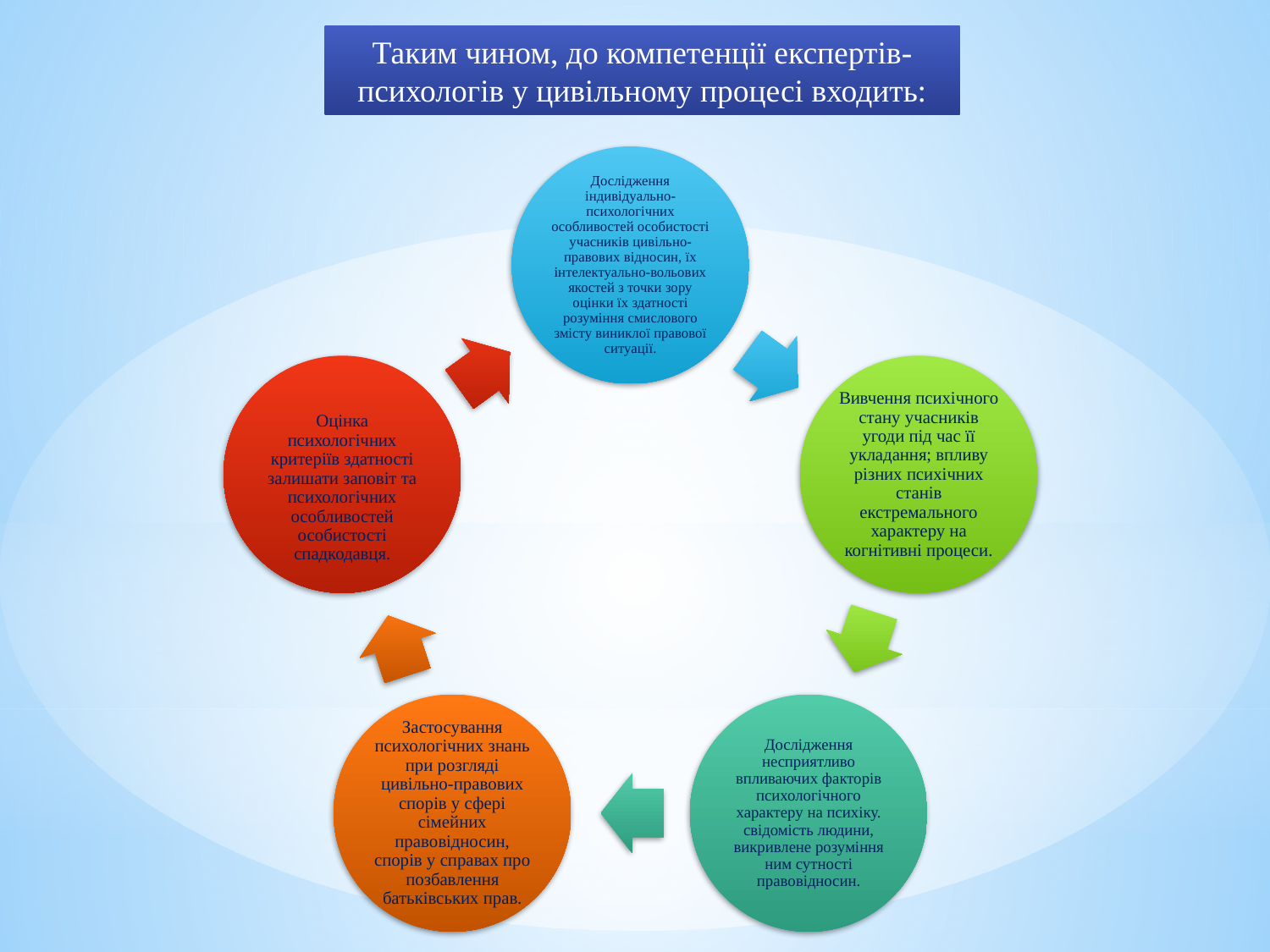

Таким чином, до компетенції експертів-психологів у цивільному процесі входить:
Дослідження індивідуально-психологічних особливостей особистості учасників цивільно-правових відносин, їх інтелектуально-вольових якостей з точки зору оцінки їх здатності розуміння смислового змісту виниклої правової ситуації.

Вивчення психічного стану учасників угоди під час її укладання; впливу різних психічних станів екстремального характеру на когнітивні процеси.

Дослідження несприятливо впливаючих факторів психологічного характеру на психіку. свідомість людини, викривлене розуміння ним сутності правовідносин.

Застосування психологічних знань при розгляді цивільно-правових спорів у сфері сімейних правовідносин, спорів у справах про позбавлення батьківських прав.

Оцінка психологічних критеріїв здатності залишати заповіт та психологічних особливостей особистості спадкодавця.